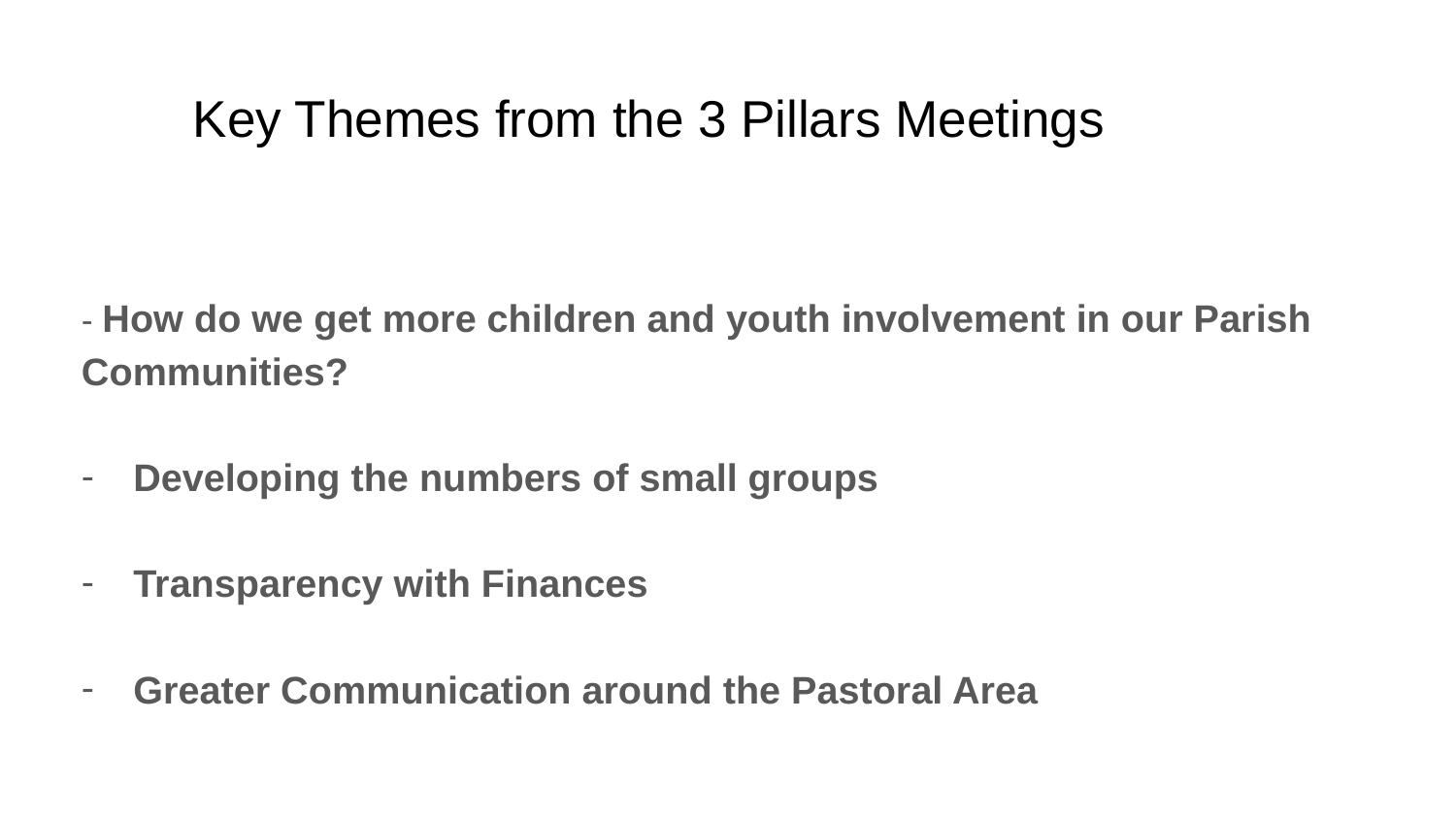

# Key Themes from the 3 Pillars Meetings

- How do we get more children and youth involvement in our Parish Communities?

Developing the numbers of small groups

Transparency with Finances

Greater Communication around the Pastoral Area